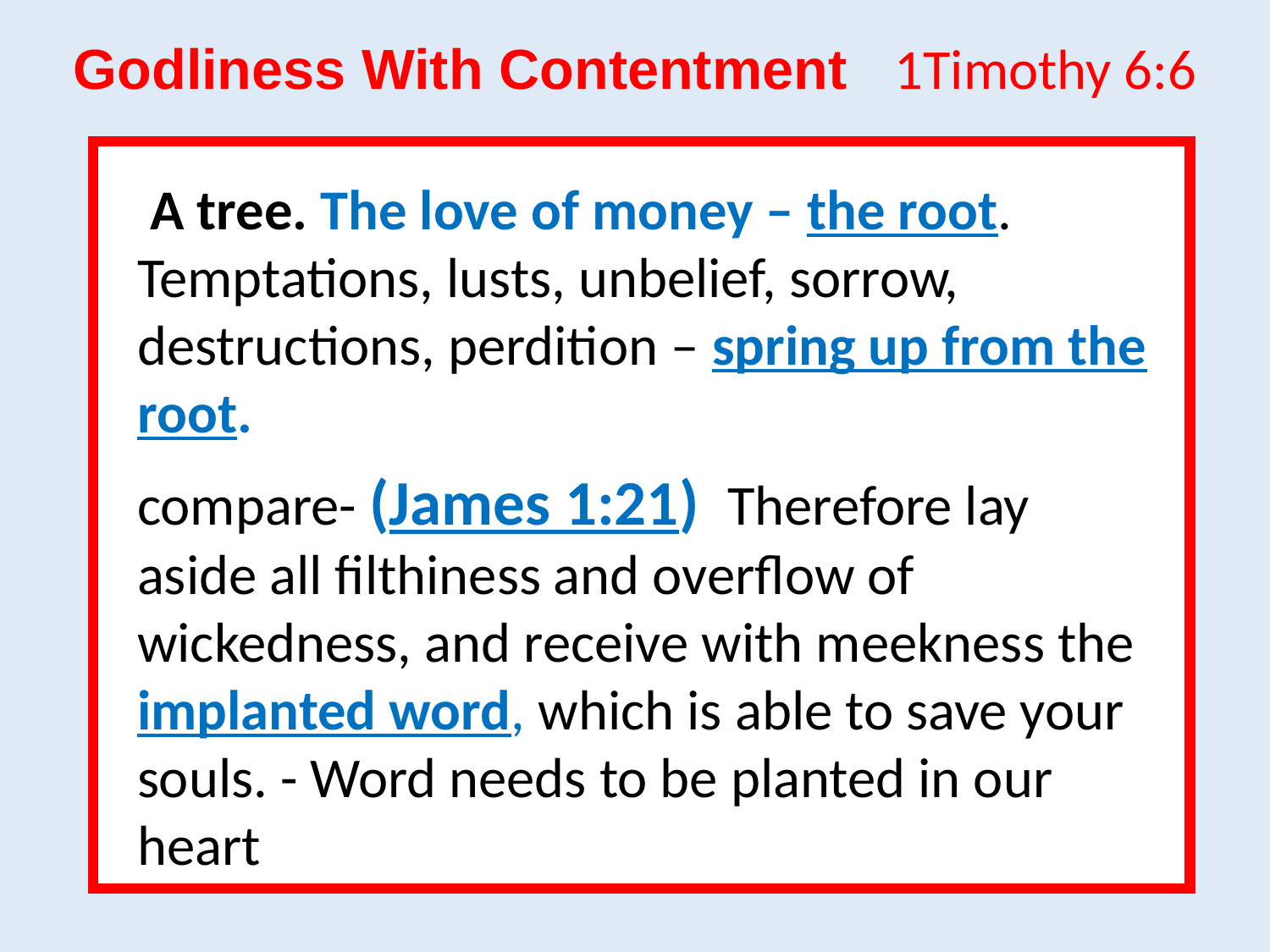

Godliness With Contentment   1Timothy 6:6

 A tree. The love of money – the root. Temptations, lusts, unbelief, sorrow, destructions, perdition – spring up from the root.
compare- (James 1:21)  Therefore lay aside all filthiness and overflow of wickedness, and receive with meekness the implanted word, which is able to save your souls. - Word needs to be planted in our heart